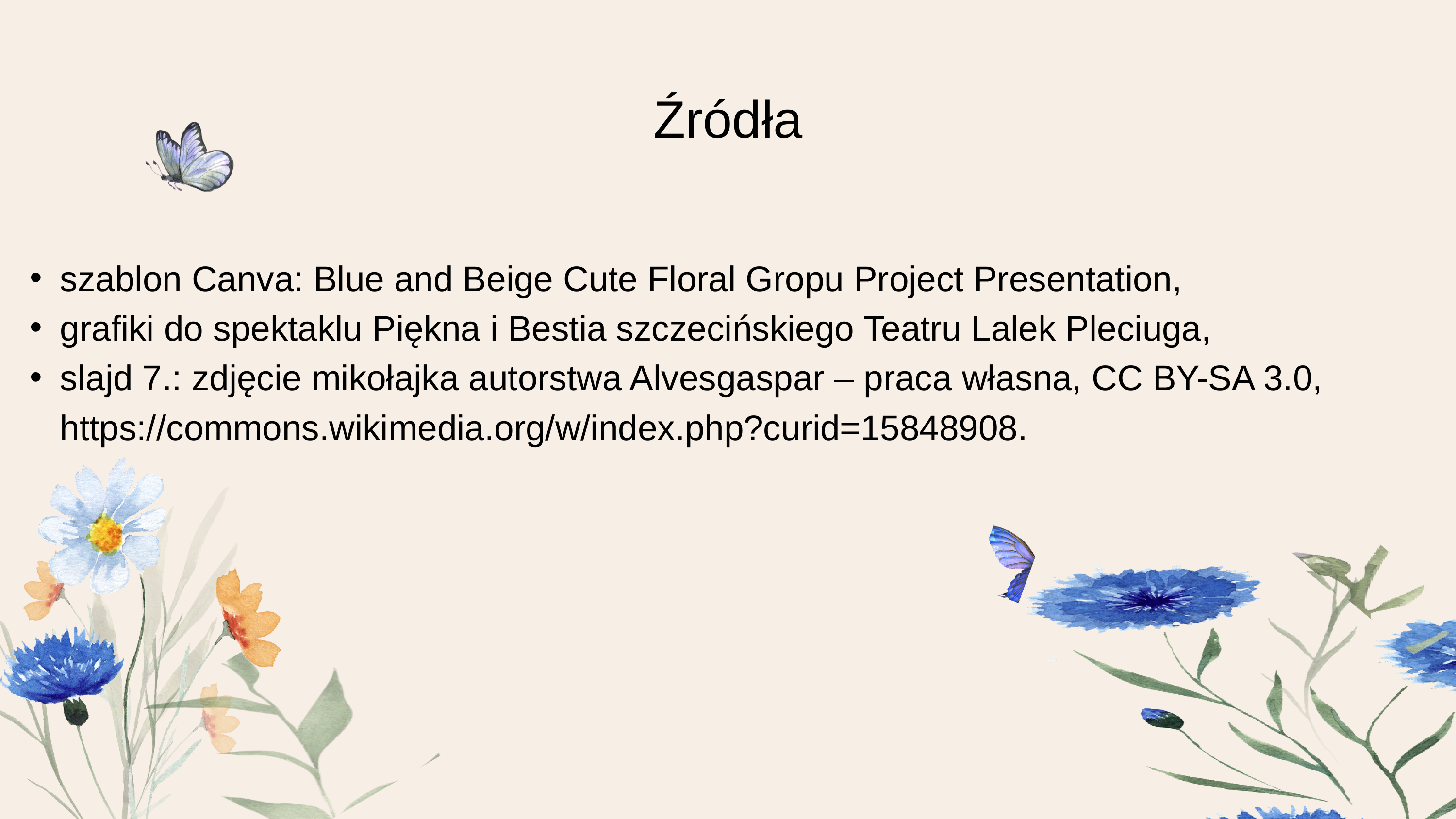

Źródła

szablon Canva: Blue and Beige Cute Floral Gropu Project Presentation,
grafiki do spektaklu Piękna i Bestia szczecińskiego Teatru Lalek Pleciuga,
slajd 7.: zdjęcie mikołajka autorstwa Alvesgaspar – praca własna, CC BY-SA 3.0, https://commons.wikimedia.org/w/index.php?curid=15848908.